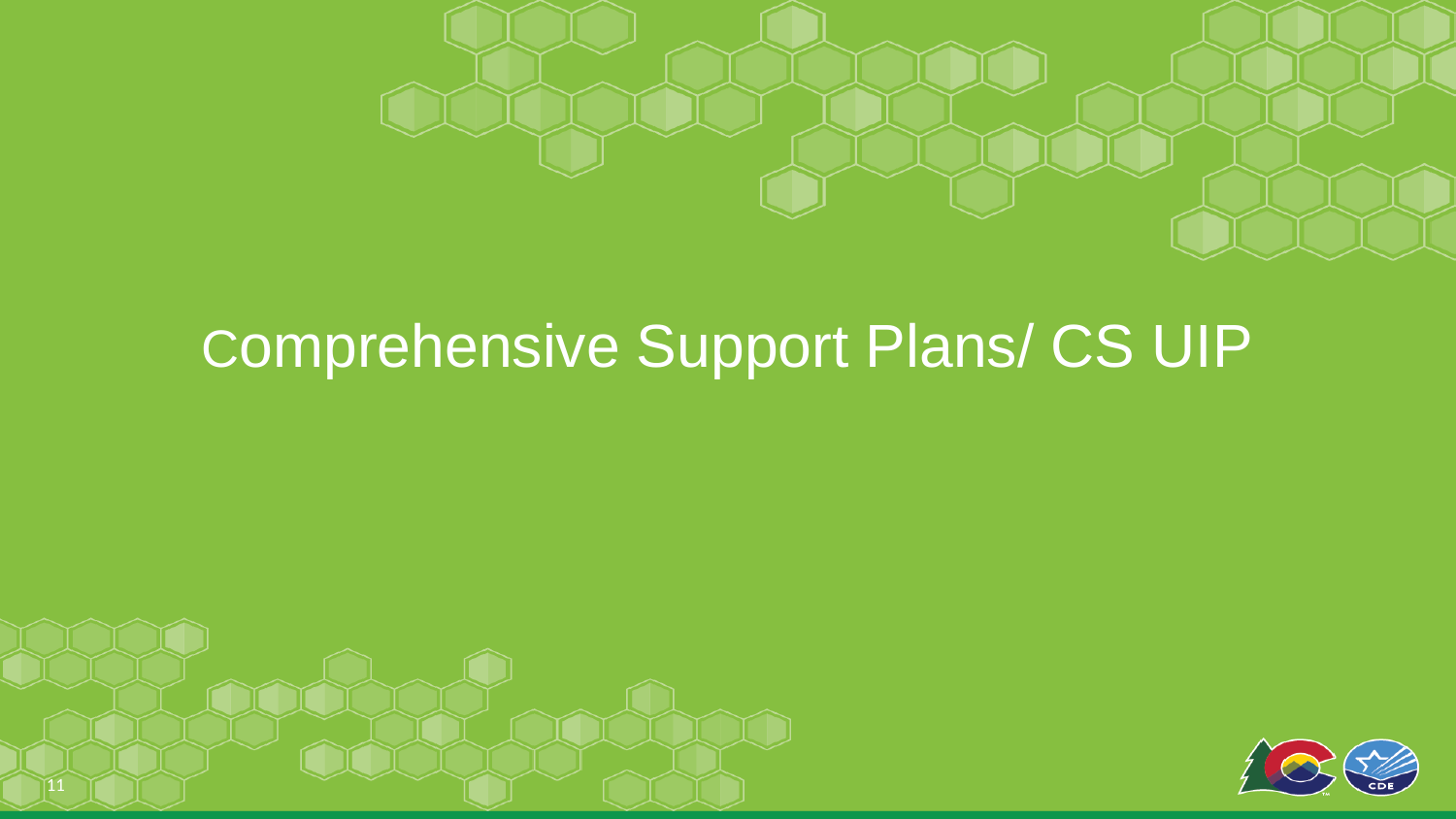

# Comprehensive Support Plans/ CS UIP

11